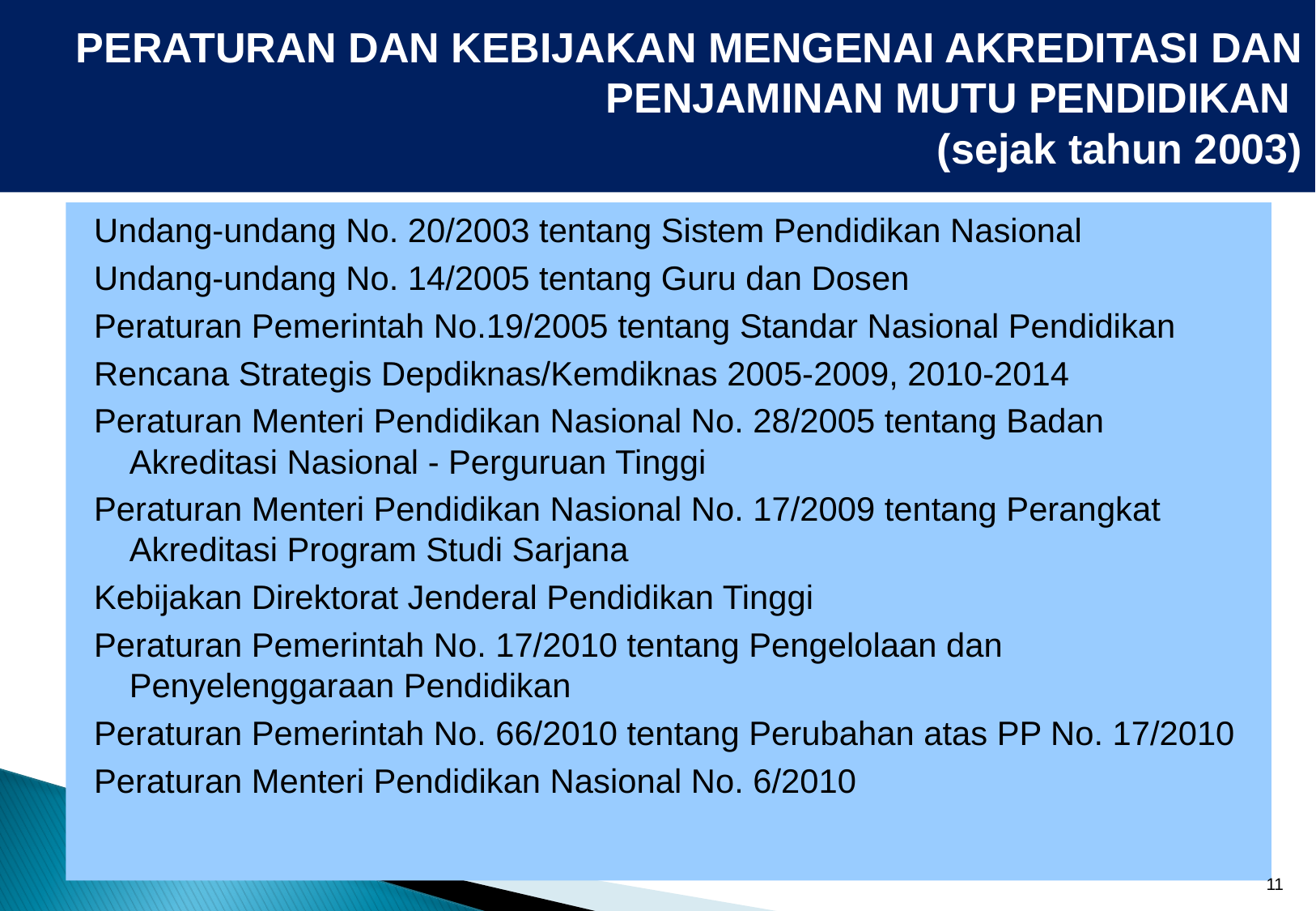

# PERATURAN DAN KEBIJAKAN MENGENAI AKREDITASI DAN PENJAMINAN MUTU PENDIDIKAN (sejak tahun 2003)
Undang-undang No. 20/2003 tentang Sistem Pendidikan Nasional
Undang-undang No. 14/2005 tentang Guru dan Dosen
Peraturan Pemerintah No.19/2005 tentang Standar Nasional Pendidikan
Rencana Strategis Depdiknas/Kemdiknas 2005-2009, 2010-2014
Peraturan Menteri Pendidikan Nasional No. 28/2005 tentang Badan Akreditasi Nasional - Perguruan Tinggi
Peraturan Menteri Pendidikan Nasional No. 17/2009 tentang Perangkat Akreditasi Program Studi Sarjana
Kebijakan Direktorat Jenderal Pendidikan Tinggi
Peraturan Pemerintah No. 17/2010 tentang Pengelolaan dan Penyelenggaraan Pendidikan
Peraturan Pemerintah No. 66/2010 tentang Perubahan atas PP No. 17/2010
Peraturan Menteri Pendidikan Nasional No. 6/2010

11